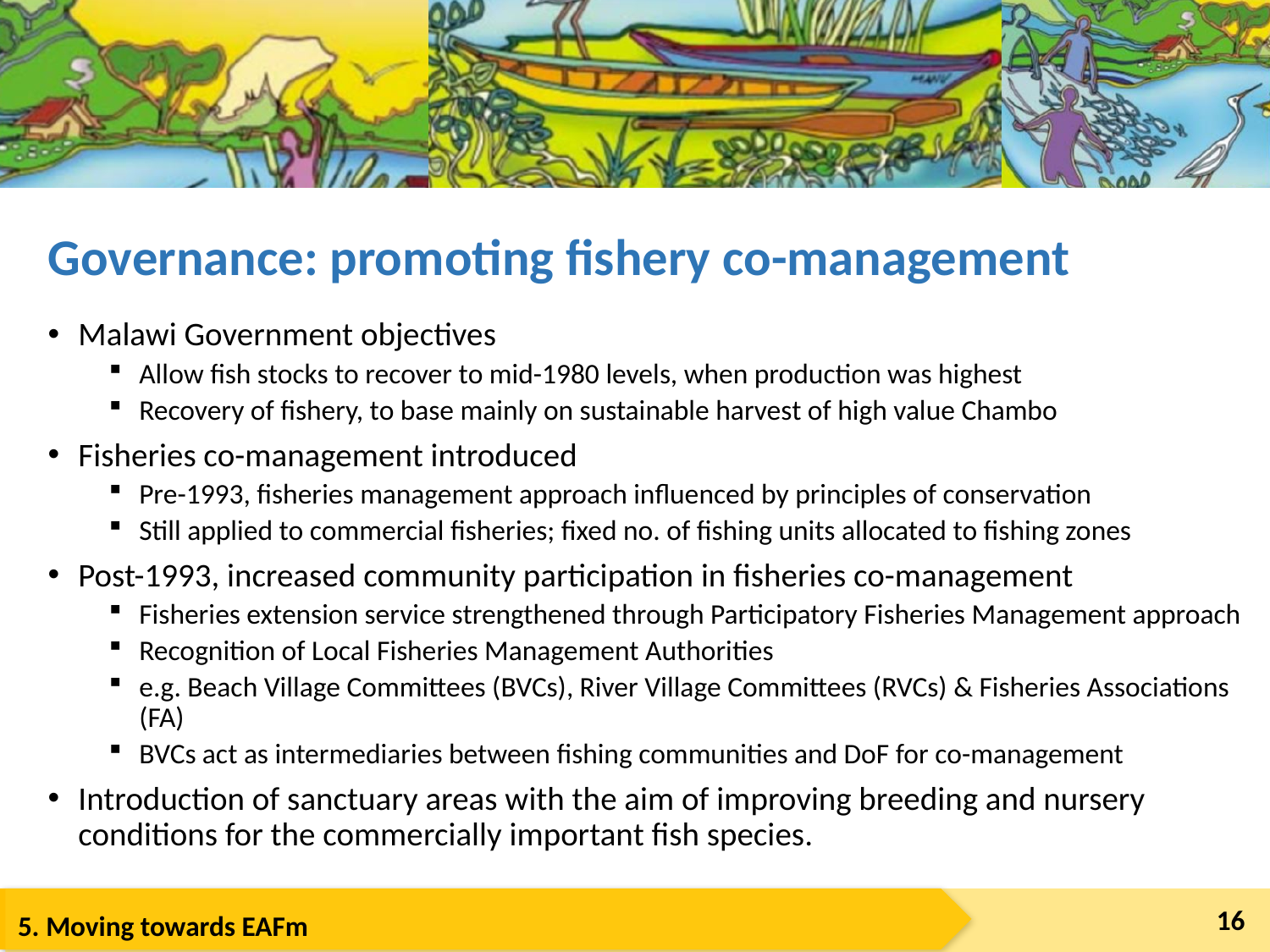

# Governance: promoting fishery co-management
Malawi Government objectives
Allow fish stocks to recover to mid-1980 levels, when production was highest
Recovery of fishery, to base mainly on sustainable harvest of high value Chambo
Fisheries co-management introduced
Pre-1993, fisheries management approach influenced by principles of conservation
Still applied to commercial fisheries; fixed no. of fishing units allocated to fishing zones
Post-1993, increased community participation in fisheries co-management
Fisheries extension service strengthened through Participatory Fisheries Management approach
Recognition of Local Fisheries Management Authorities
e.g. Beach Village Committees (BVCs), River Village Committees (RVCs) & Fisheries Associations (FA)
BVCs act as intermediaries between fishing communities and DoF for co-management
Introduction of sanctuary areas with the aim of improving breeding and nursery conditions for the commercially important fish species.

16